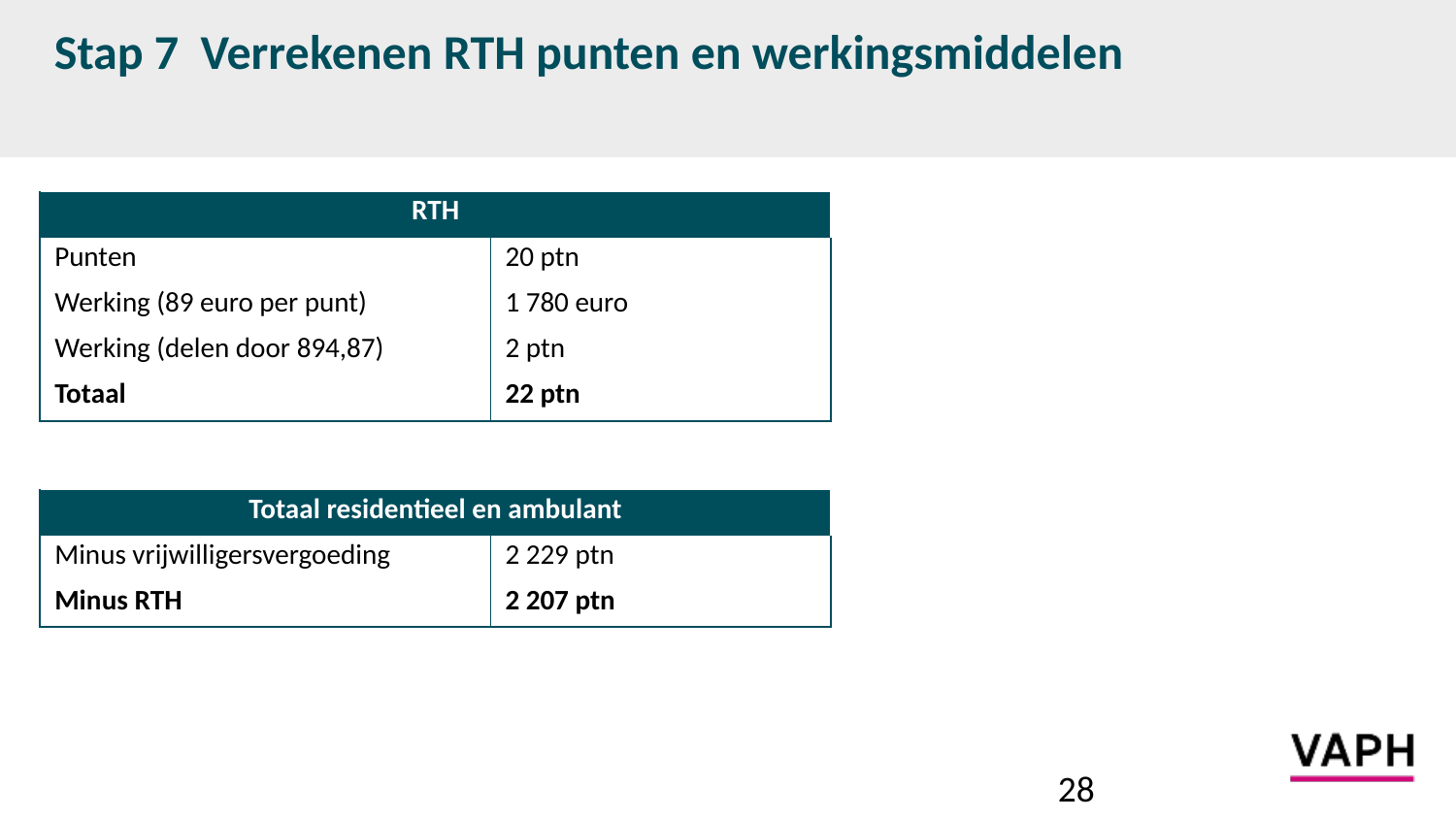

# Stap 7  Verrekenen RTH punten en werkingsmiddelen
| RTH |  |
| --- | --- |
| Punten | 20 ptn |
| Werking (89 euro per punt) | 1 780 euro |
| Werking (delen door 894,87) | 2 ptn |
| Totaal | 22 ptn |
| Totaal residentieel en ambulant |  |
| --- | --- |
| Minus vrijwilligersvergoeding | 2 229 ptn |
| Minus RTH | 2 207 ptn |
28